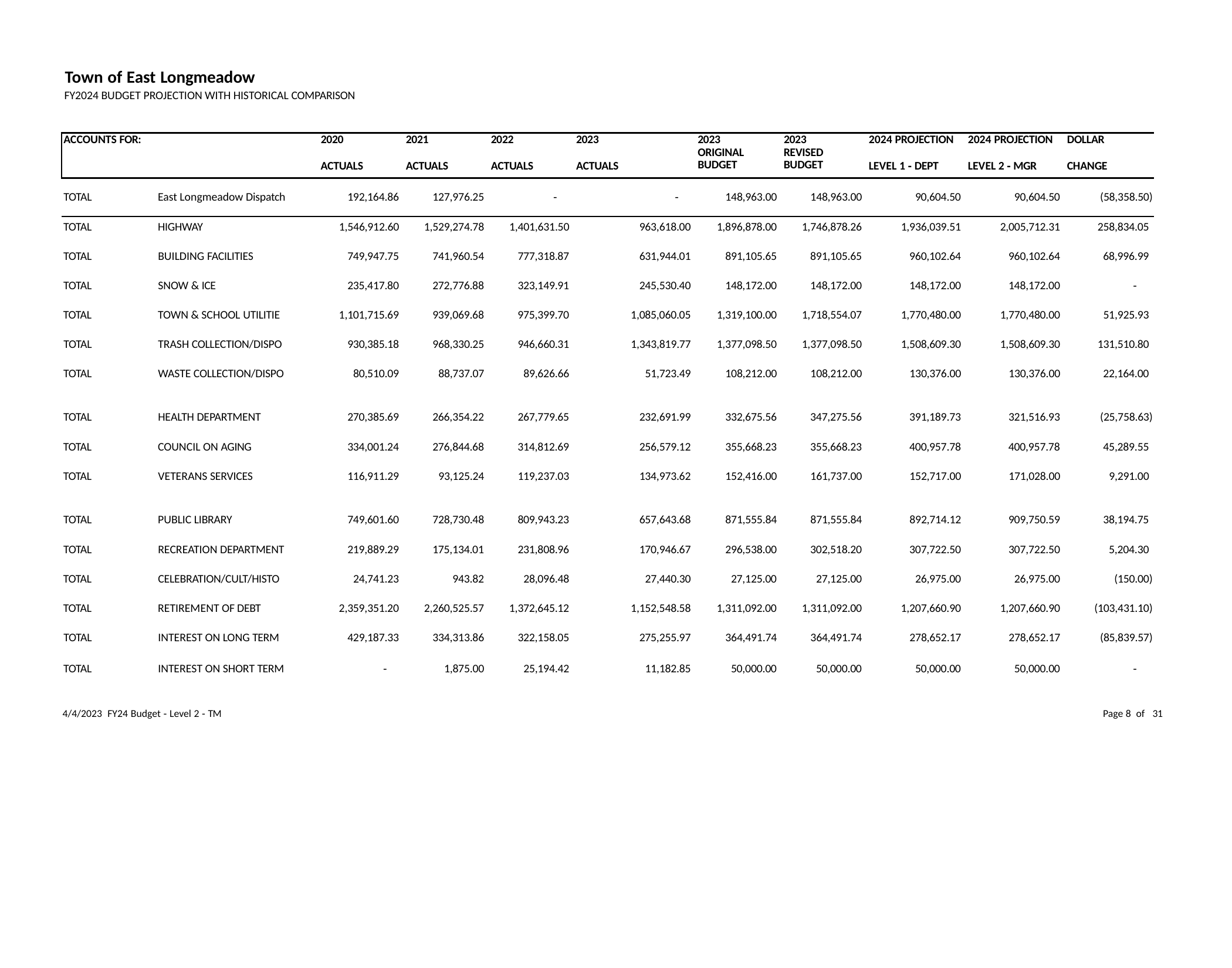

Town of East Longmeadow
FY2024 BUDGET PROJECTION WITH HISTORICAL COMPARISON
| ACCOUNTS FOR: |  | 2020 ACTUALS | 2021 ACTUALS | 2022 ACTUALS | 2023 ACTUALS | 2023 ORIGINAL BUDGET | 2023 REVISED BUDGET | 2024 PROJECTION LEVEL 1 ‐ DEPT | 2024 PROJECTION LEVEL 2 ‐ MGR | DOLLAR CHANGE |
| --- | --- | --- | --- | --- | --- | --- | --- | --- | --- | --- |
| TOTAL | East Longmeadow Dispatch | 192,164.86 | 127,976.25 | ‐ | ‐ | 148,963.00 | 148,963.00 | 90,604.50 | 90,604.50 | (58,358.50) |
| TOTAL | HIGHWAY | 1,546,912.60 | 1,529,274.78 | 1,401,631.50 | 963,618.00 | 1,896,878.00 | 1,746,878.26 | 1,936,039.51 | 2,005,712.31 | 258,834.05 |
| TOTAL | BUILDING FACILITIES | 749,947.75 | 741,960.54 | 777,318.87 | 631,944.01 | 891,105.65 | 891,105.65 | 960,102.64 | 960,102.64 | 68,996.99 |
| TOTAL | SNOW & ICE | 235,417.80 | 272,776.88 | 323,149.91 | 245,530.40 | 148,172.00 | 148,172.00 | 148,172.00 | 148,172.00 | ‐ |
| TOTAL | TOWN & SCHOOL UTILITIE | 1,101,715.69 | 939,069.68 | 975,399.70 | 1,085,060.05 | 1,319,100.00 | 1,718,554.07 | 1,770,480.00 | 1,770,480.00 | 51,925.93 |
| TOTAL | TRASH COLLECTION/DISPO | 930,385.18 | 968,330.25 | 946,660.31 | 1,343,819.77 | 1,377,098.50 | 1,377,098.50 | 1,508,609.30 | 1,508,609.30 | 131,510.80 |
| TOTAL | WASTE COLLECTION/DISPO | 80,510.09 | 88,737.07 | 89,626.66 | 51,723.49 | 108,212.00 | 108,212.00 | 130,376.00 | 130,376.00 | 22,164.00 |
| TOTAL | HEALTH DEPARTMENT | 270,385.69 | 266,354.22 | 267,779.65 | 232,691.99 | 332,675.56 | 347,275.56 | 391,189.73 | 321,516.93 | (25,758.63) |
| TOTAL | COUNCIL ON AGING | 334,001.24 | 276,844.68 | 314,812.69 | 256,579.12 | 355,668.23 | 355,668.23 | 400,957.78 | 400,957.78 | 45,289.55 |
| TOTAL | VETERANS SERVICES | 116,911.29 | 93,125.24 | 119,237.03 | 134,973.62 | 152,416.00 | 161,737.00 | 152,717.00 | 171,028.00 | 9,291.00 |
| TOTAL | PUBLIC LIBRARY | 749,601.60 | 728,730.48 | 809,943.23 | 657,643.68 | 871,555.84 | 871,555.84 | 892,714.12 | 909,750.59 | 38,194.75 |
| TOTAL | RECREATION DEPARTMENT | 219,889.29 | 175,134.01 | 231,808.96 | 170,946.67 | 296,538.00 | 302,518.20 | 307,722.50 | 307,722.50 | 5,204.30 |
| TOTAL | CELEBRATION/CULT/HISTO | 24,741.23 | 943.82 | 28,096.48 | 27,440.30 | 27,125.00 | 27,125.00 | 26,975.00 | 26,975.00 | (150.00) |
| TOTAL | RETIREMENT OF DEBT | 2,359,351.20 | 2,260,525.57 | 1,372,645.12 | 1,152,548.58 | 1,311,092.00 | 1,311,092.00 | 1,207,660.90 | 1,207,660.90 | (103,431.10) |
| TOTAL | INTEREST ON LONG TERM | 429,187.33 | 334,313.86 | 322,158.05 | 275,255.97 | 364,491.74 | 364,491.74 | 278,652.17 | 278,652.17 | (85,839.57) |
| TOTAL | INTEREST ON SHORT TERM | ‐ | 1,875.00 | 25,194.42 | 11,182.85 | 50,000.00 | 50,000.00 | 50,000.00 | 50,000.00 | ‐ |
4/4/2023 FY24 Budget ‐ Level 2 ‐ TM
Page 8 of 31